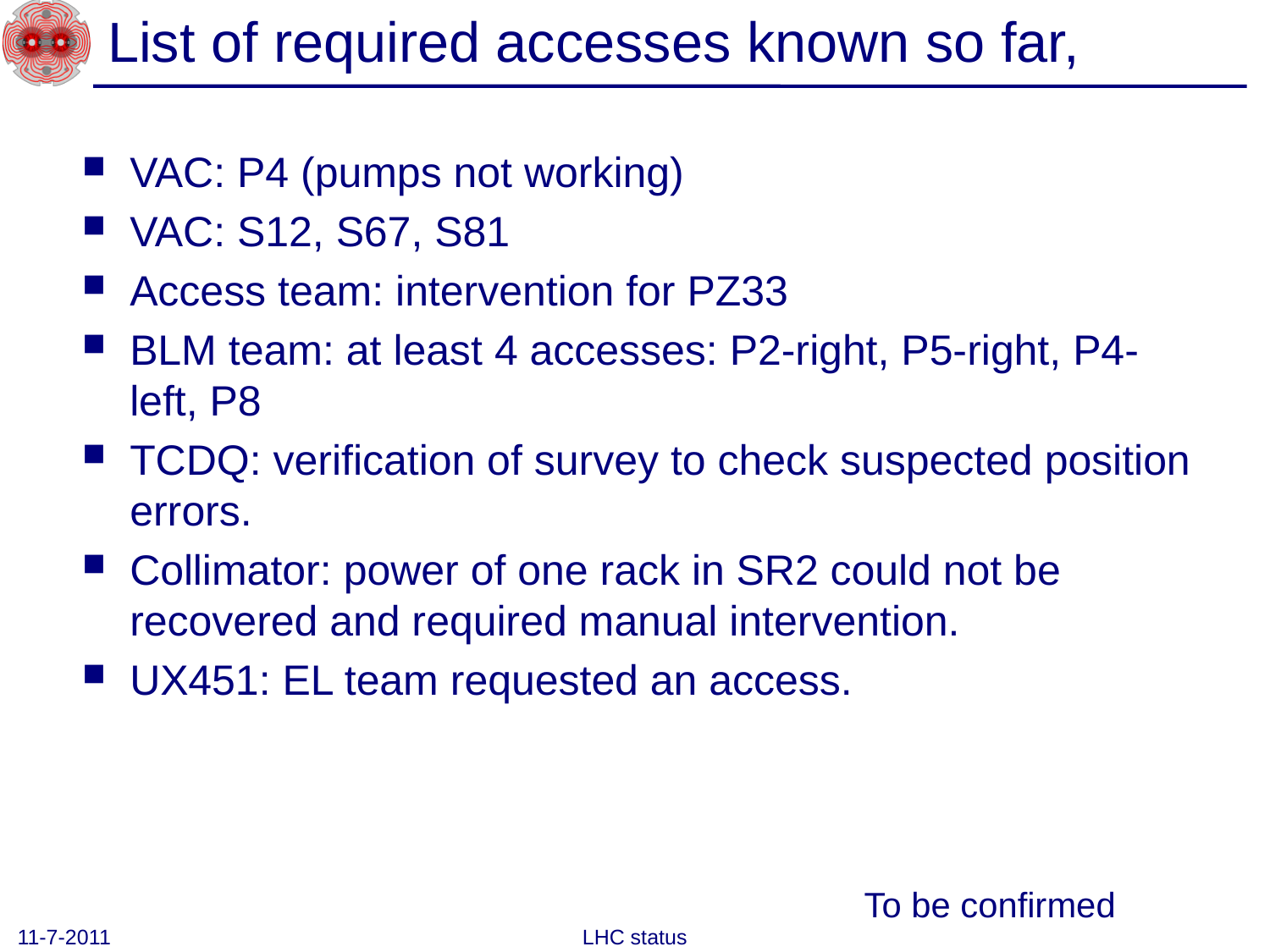

# List of required accesses known so far,
VAC: P4 (pumps not working)
VAC: S12, S67, S81
Access team: intervention for PZ33
BLM team: at least 4 accesses: P2-right, P5-right, P4-left, P8
TCDQ: verification of survey to check suspected position errors.
Collimator: power of one rack in SR2 could not be recovered and required manual intervention.
UX451: EL team requested an access.
To be confirmed
11-7-2011
LHC status